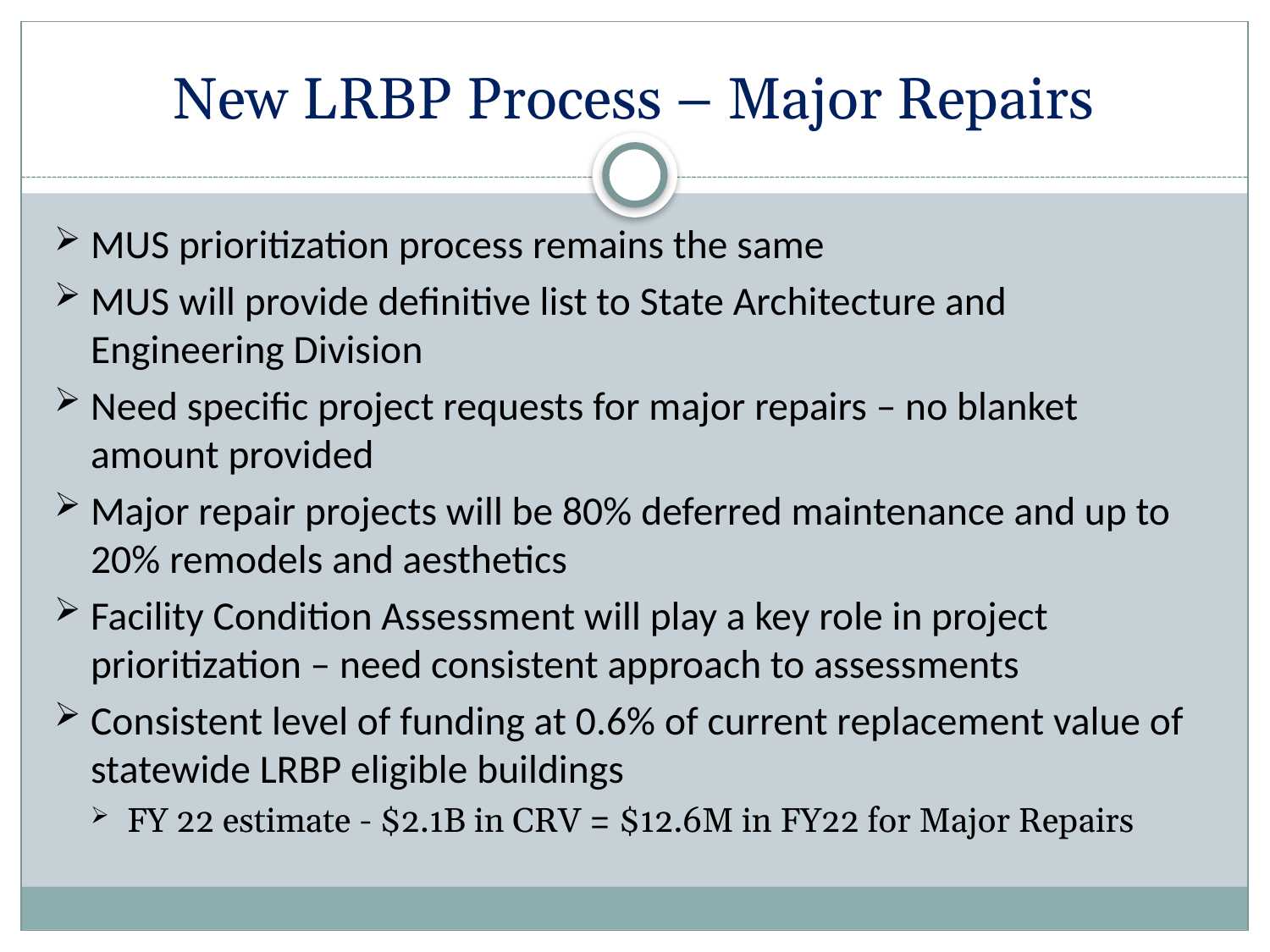

# New LRBP Process – Major Repairs
MUS prioritization process remains the same
MUS will provide definitive list to State Architecture and Engineering Division
Need specific project requests for major repairs – no blanket amount provided
Major repair projects will be 80% deferred maintenance and up to 20% remodels and aesthetics
Facility Condition Assessment will play a key role in project prioritization – need consistent approach to assessments
Consistent level of funding at 0.6% of current replacement value of statewide LRBP eligible buildings
FY 22 estimate - $2.1B in CRV = $12.6M in FY22 for Major Repairs